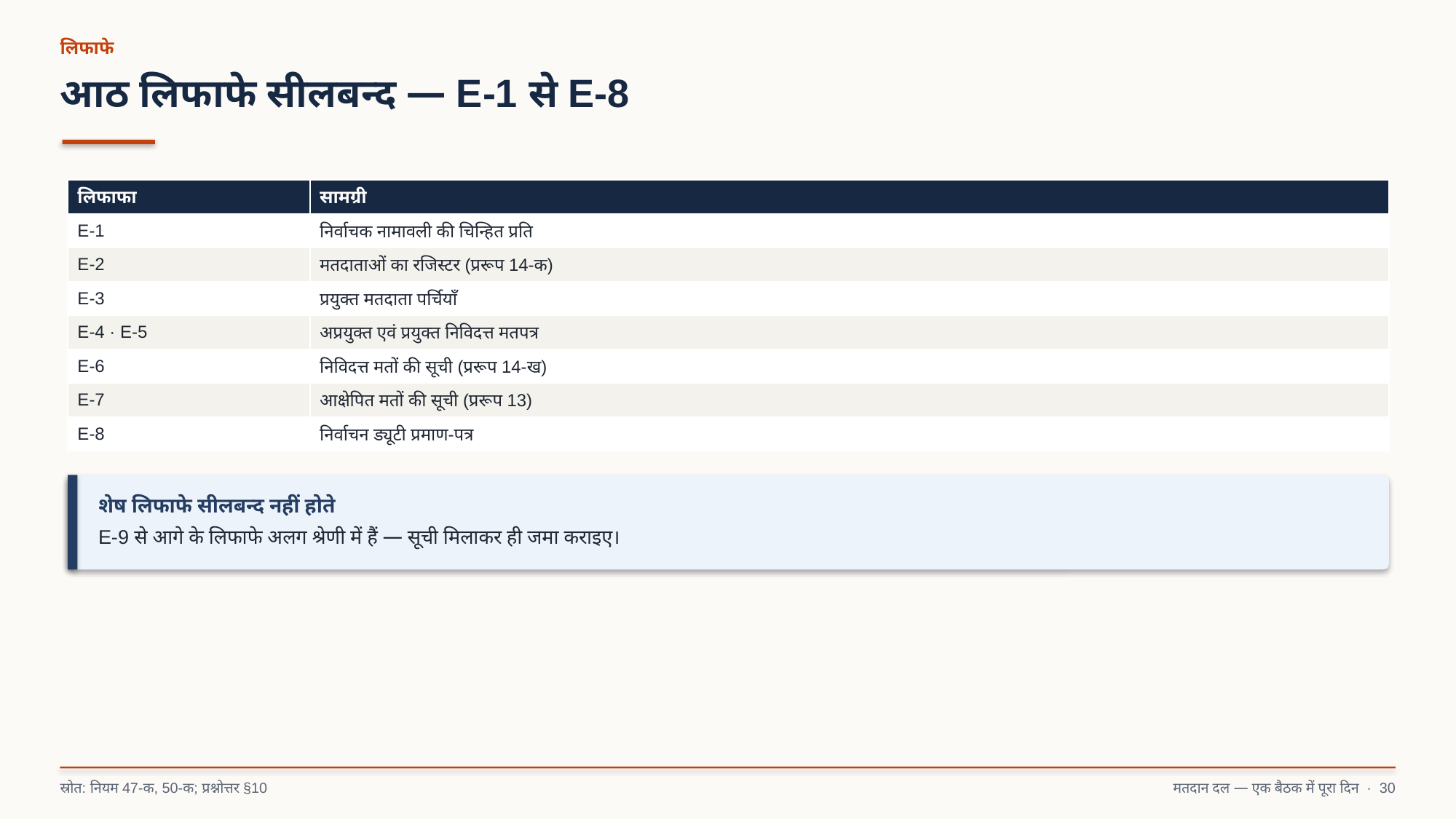

लिफाफे
आठ लिफाफे सीलबन्द — E-1 से E-8

| लिफाफा | सामग्री |
| --- | --- |
| E-1 | निर्वाचक नामावली की चिन्हित प्रति |
| E-2 | मतदाताओं का रजिस्टर (प्ररूप 14-क) |
| E-3 | प्रयुक्त मतदाता पर्चियाँ |
| E-4 · E-5 | अप्रयुक्त एवं प्रयुक्त निविदत्त मतपत्र |
| E-6 | निविदत्त मतों की सूची (प्ररूप 14-ख) |
| E-7 | आक्षेपित मतों की सूची (प्ररूप 13) |
| E-8 | निर्वाचन ड्यूटी प्रमाण-पत्र |

शेष लिफाफे सीलबन्द नहीं होते
E-9 से आगे के लिफाफे अलग श्रेणी में हैं — सूची मिलाकर ही जमा कराइए।

स्रोत: नियम 47-क, 50-क; प्रश्नोत्तर §10
मतदान दल — एक बैठक में पूरा दिन  ·  30